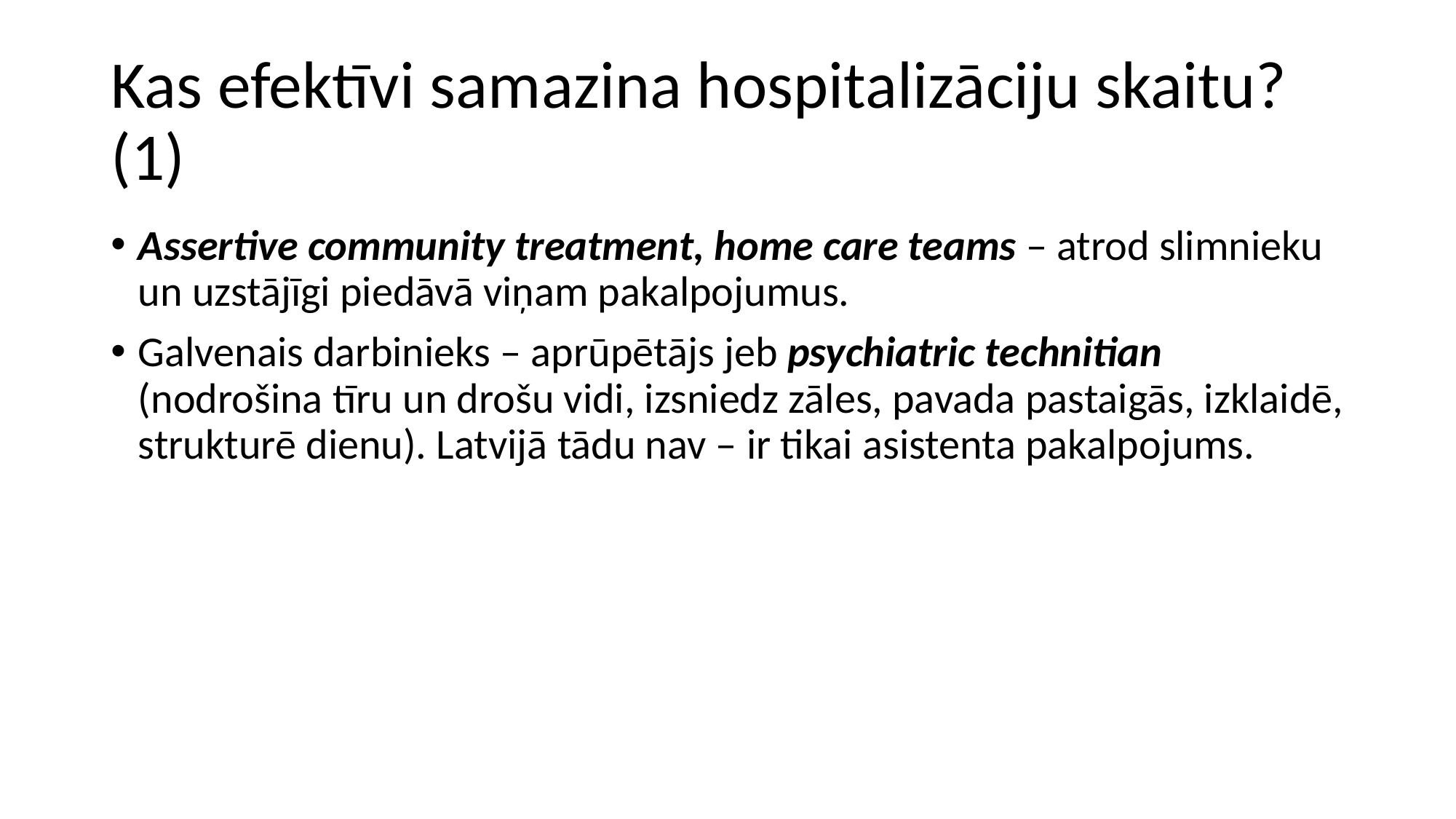

# Kas efektīvi samazina hospitalizāciju skaitu? (1)
Assertive community treatment, home care teams – atrod slimnieku un uzstājīgi piedāvā viņam pakalpojumus.
Galvenais darbinieks – aprūpētājs jeb psychiatric technitian (nodrošina tīru un drošu vidi, izsniedz zāles, pavada pastaigās, izklaidē, strukturē dienu). Latvijā tādu nav – ir tikai asistenta pakalpojums.